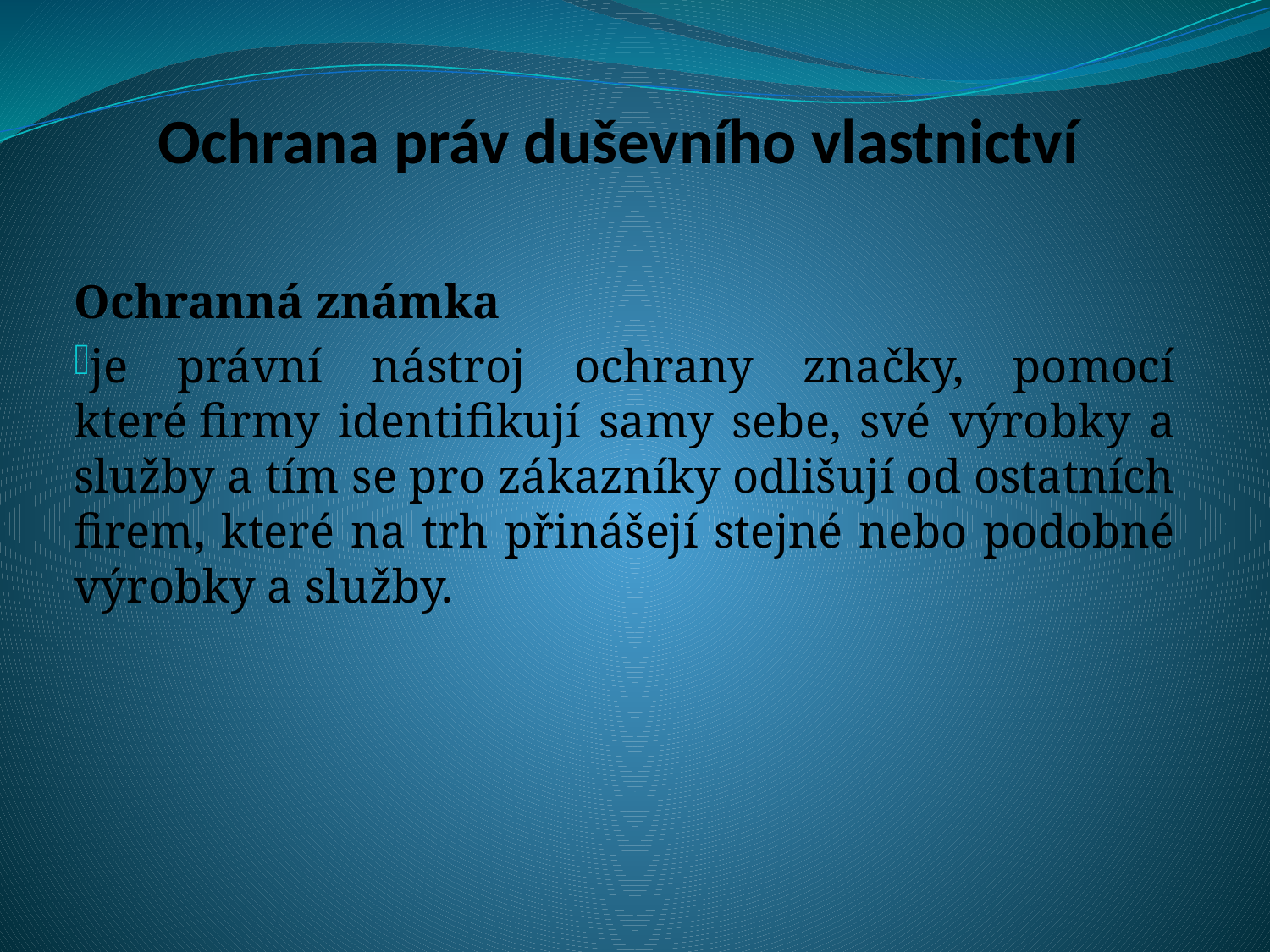

# Ochrana práv duševního vlastnictví
Ochranná známka
je právní nástroj ochrany značky, pomocí které firmy identifikují samy sebe, své výrobky a služby a tím se pro zákazníky odlišují od ostatních firem, které na trh přinášejí stejné nebo podobné výrobky a služby.